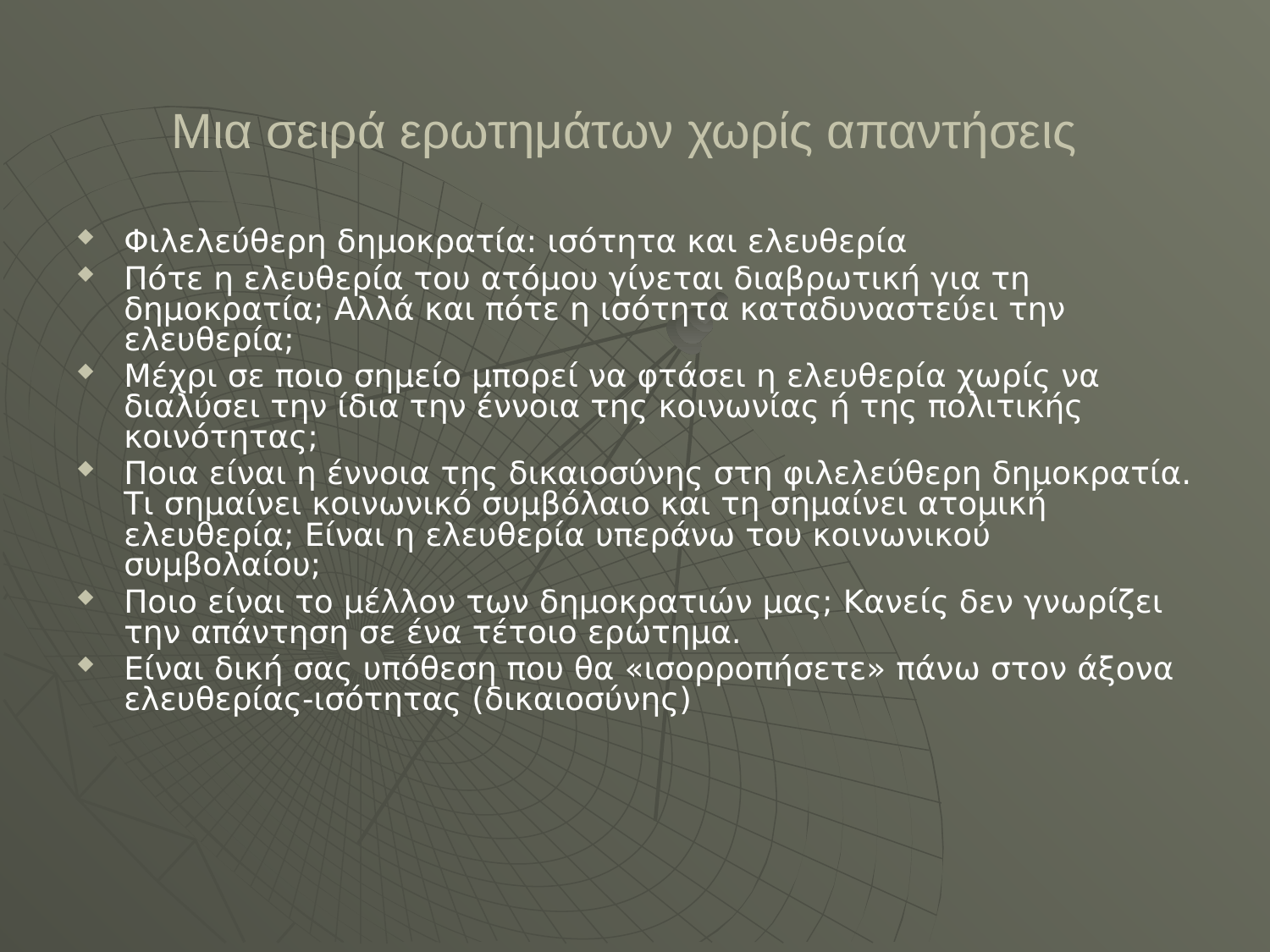

# Μια σειρά ερωτημάτων χωρίς απαντήσεις
Φιλελεύθερη δημοκρατία: ισότητα και ελευθερία
Πότε η ελευθερία του ατόμου γίνεται διαβρωτική για τη δημοκρατία; Αλλά και πότε η ισότητα καταδυναστεύει την ελευθερία;
Μέχρι σε ποιο σημείο μπορεί να φτάσει η ελευθερία χωρίς να διαλύσει την ίδια την έννοια της κοινωνίας ή της πολιτικής κοινότητας;
Ποια είναι η έννοια της δικαιοσύνης στη φιλελεύθερη δημοκρατία. Τι σημαίνει κοινωνικό συμβόλαιο και τη σημαίνει ατομική ελευθερία; Είναι η ελευθερία υπεράνω του κοινωνικού συμβολαίου;
Ποιο είναι το μέλλον των δημοκρατιών μας; Κανείς δεν γνωρίζει την απάντηση σε ένα τέτοιο ερώτημα.
Είναι δική σας υπόθεση που θα «ισορροπήσετε» πάνω στον άξονα ελευθερίας-ισότητας (δικαιοσύνης)